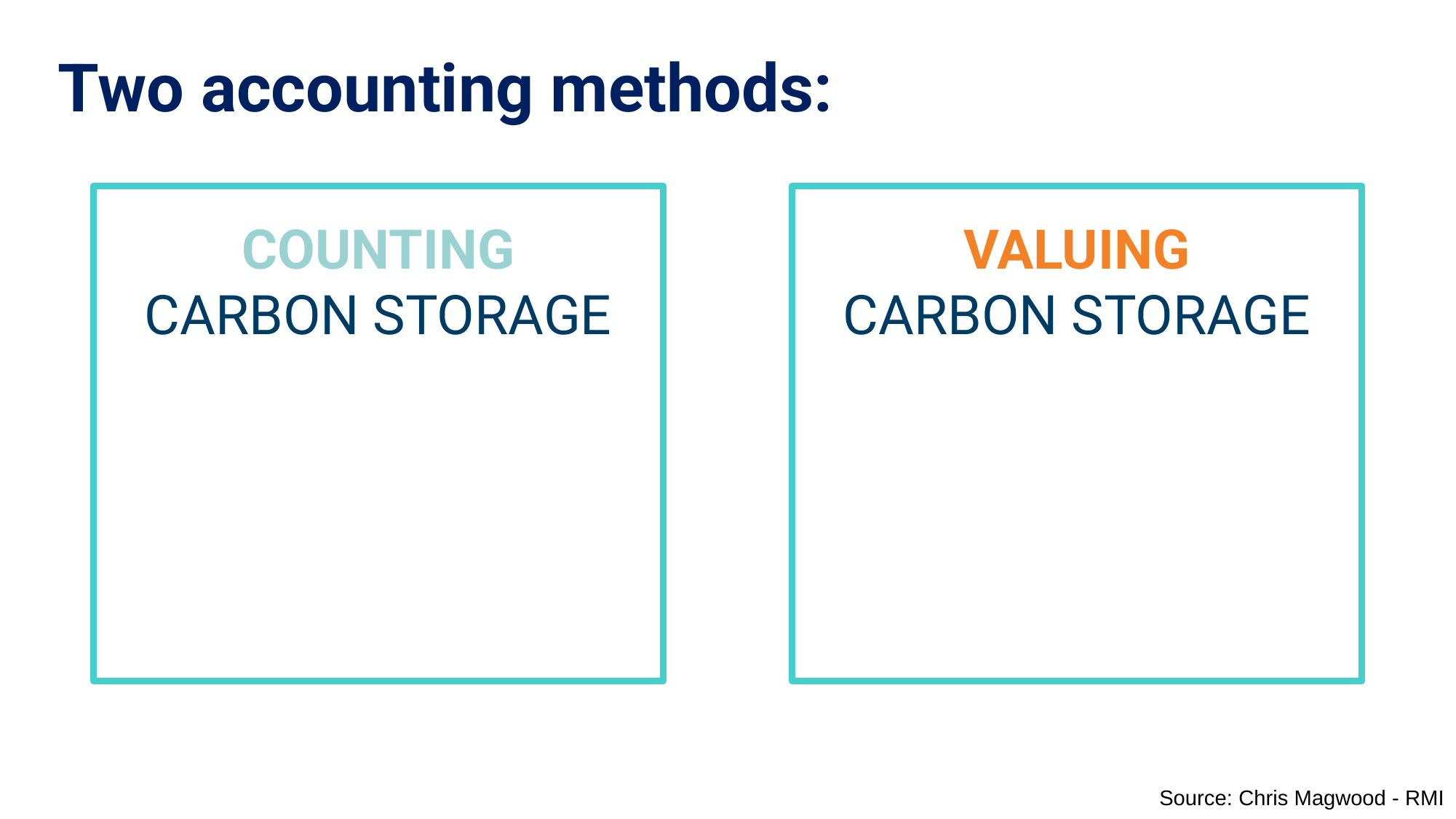

# Two accounting methods:

COUNTING
CARBON STORAGE
VALUING
CARBON STORAGE
Source: Chris Magwood - RMI